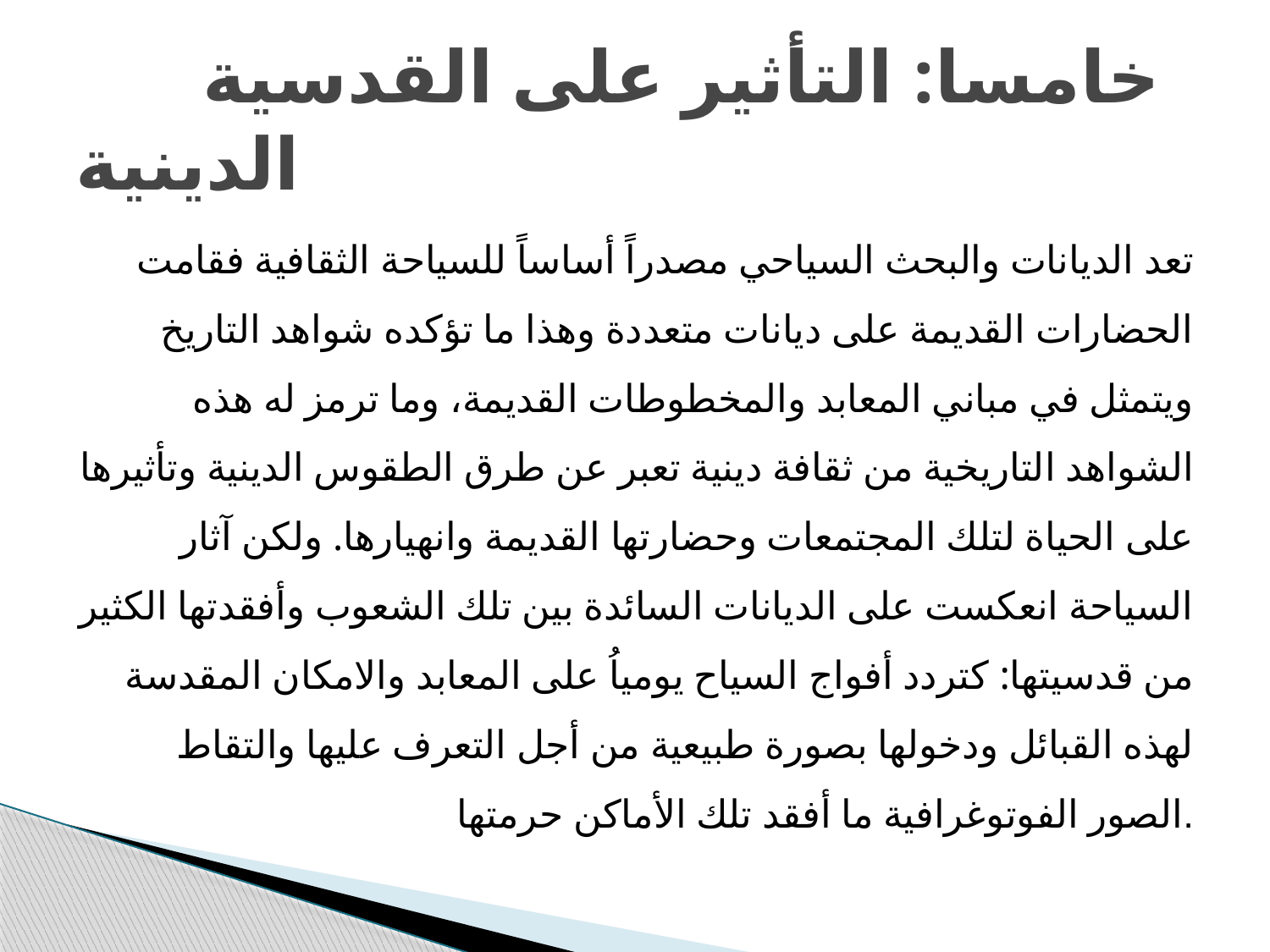

# خامسا: التأثير على القدسية الدينية
تعد الديانات والبحث السياحي مصدراً أساساً للسياحة الثقافية فقامت الحضارات القديمة على ديانات متعددة وهذا ما تؤكده شواهد التاريخ ويتمثل في مباني المعابد والمخطوطات القديمة، وما ترمز له هذه الشواهد التاريخية من ثقافة دينية تعبر عن طرق الطقوس الدينية وتأثيرها على الحياة لتلك المجتمعات وحضارتها القديمة وانهيارها. ولكن آثار السياحة انعكست على الديانات السائدة بين تلك الشعوب وأفقدتها الكثير من قدسيتها: كتردد أفواج السياح يومياُ على المعابد والامكان المقدسة لهذه القبائل ودخولها بصورة طبيعية من أجل التعرف عليها والتقاط الصور الفوتوغرافية ما أفقد تلك الأماكن حرمتها.